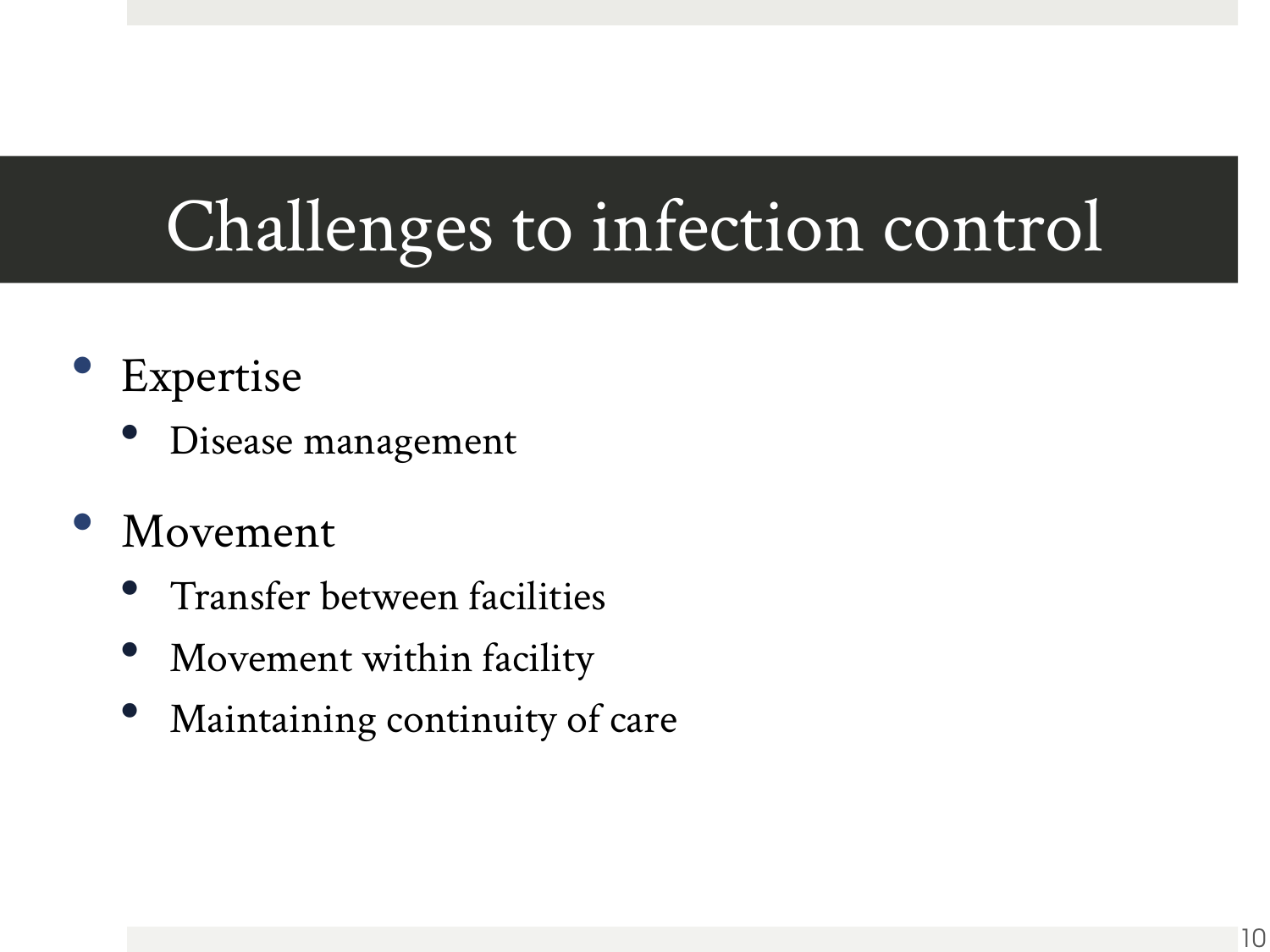

# Challenges to infection control
Expertise
Disease management
Movement
Transfer between facilities
Movement within facility
Maintaining continuity of care
10